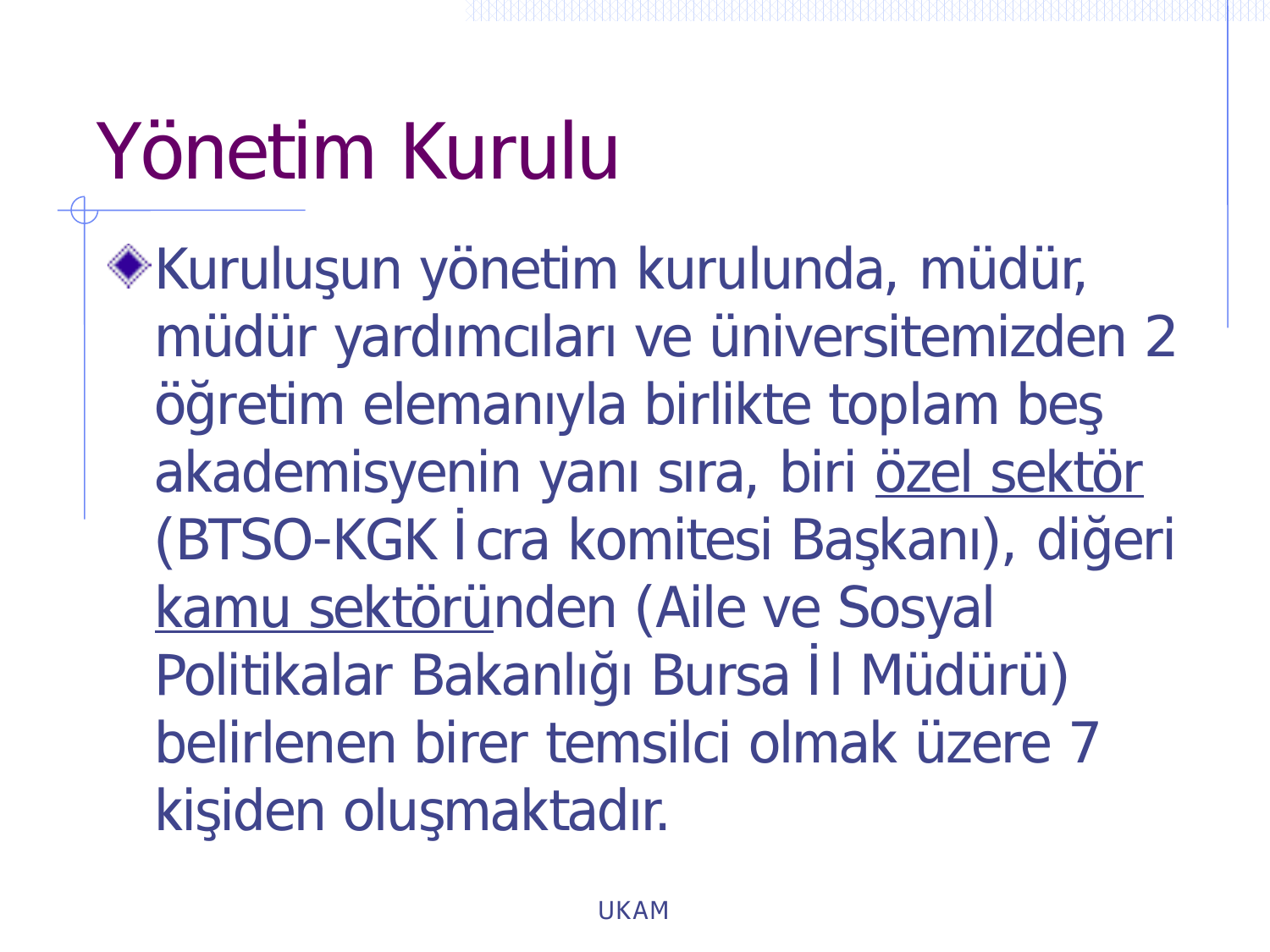

# Yönetim Kurulu
Kuruluşun yönetim kurulunda, müdür, müdür yardımcıları ve üniversitemizden 2 öğretim elemanıyla birlikte toplam beş akademisyenin yanı sıra, biri özel sektör (BTSO-KGK İcra komitesi Başkanı), diğeri kamu sektöründen (Aile ve Sosyal Politikalar Bakanlığı Bursa İl Müdürü) belirlenen birer temsilci olmak üzere 7 kişiden oluşmaktadır.
UKAM